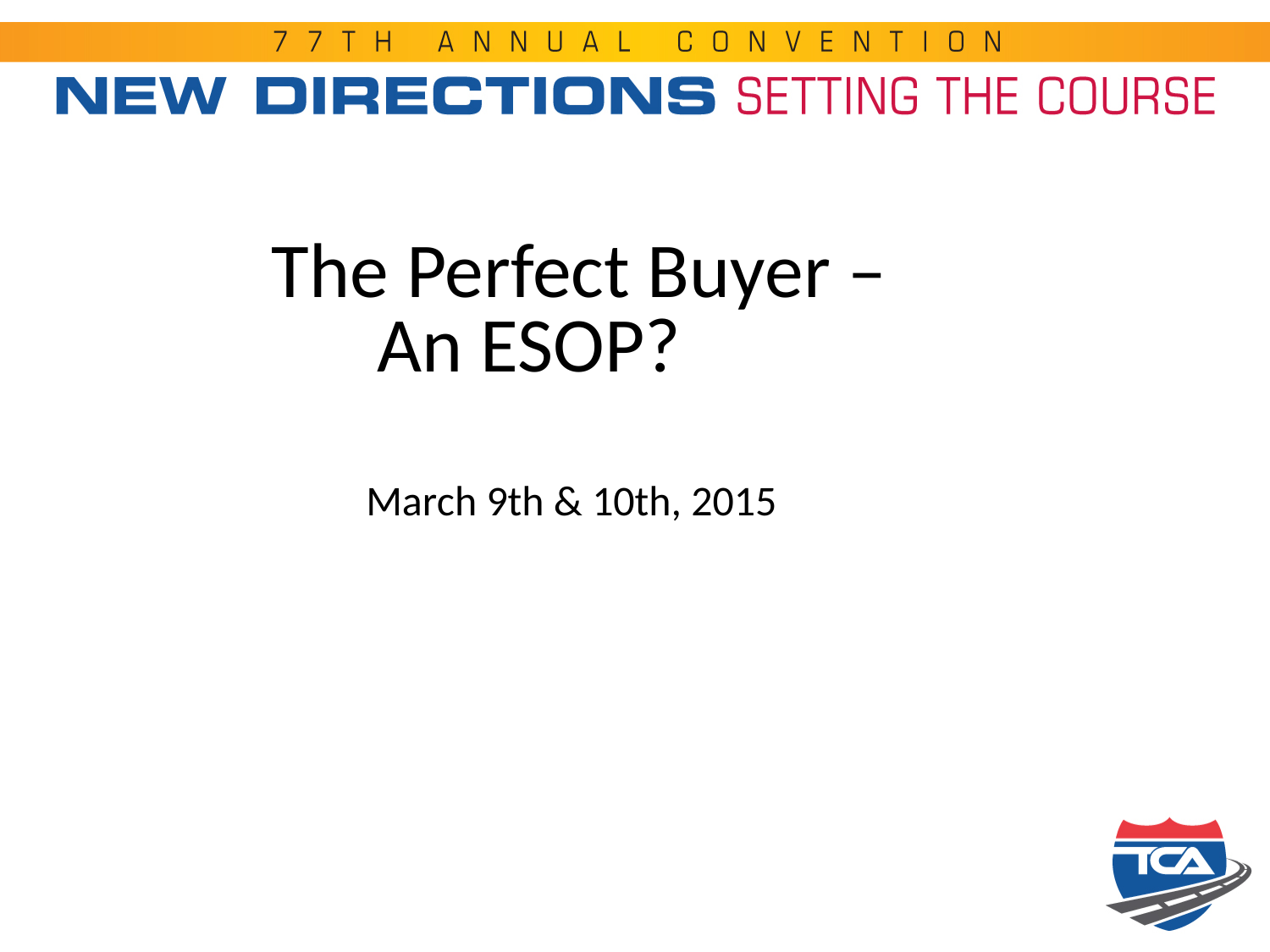

The Perfect Buyer –
 An ESOP?

March 9th & 10th, 2015